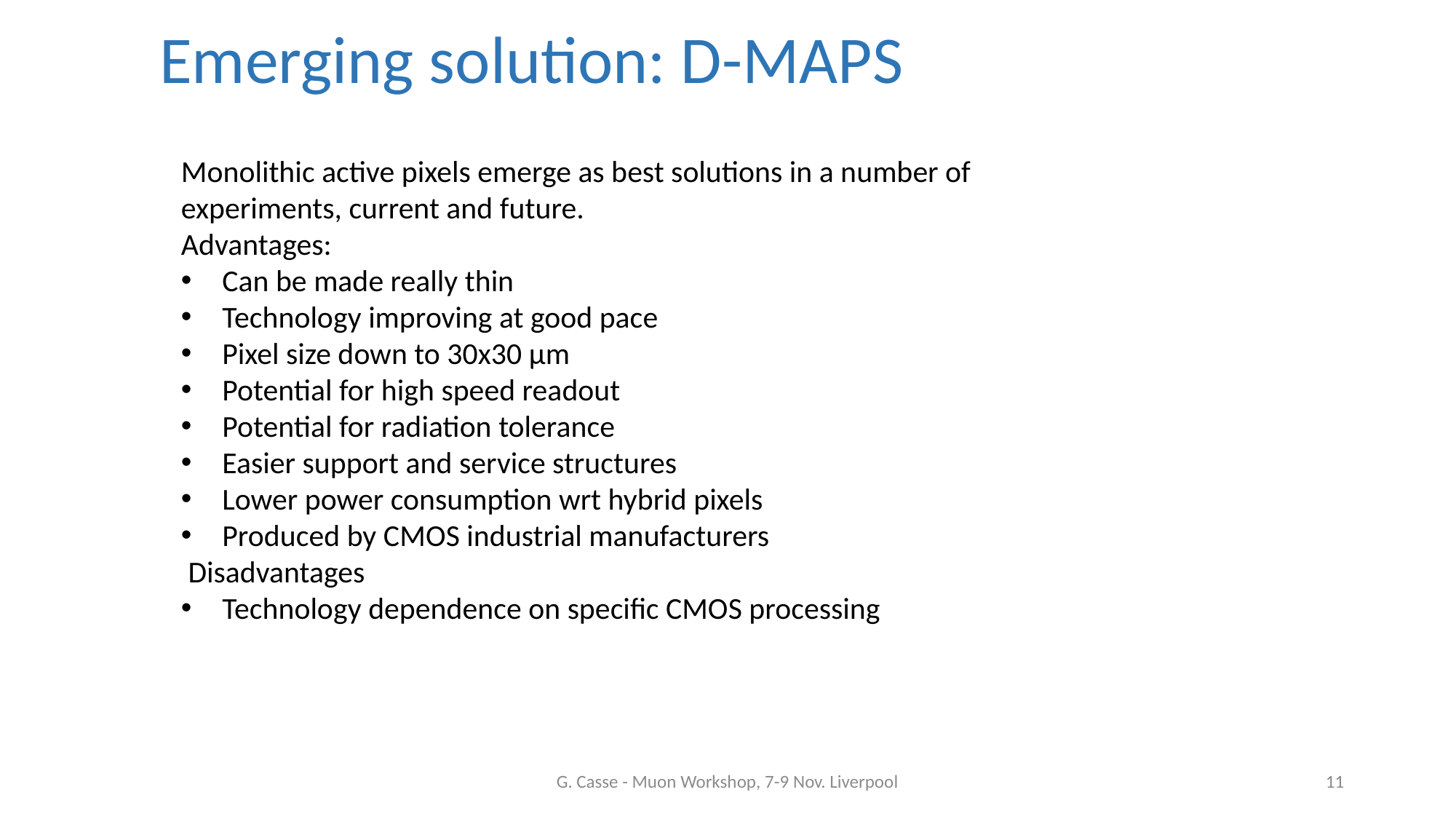

# Emerging solution: D-MAPS
Monolithic active pixels emerge as best solutions in a number of experiments, current and future.
Advantages:
Can be made really thin
Technology improving at good pace
Pixel size down to 30x30 µm
Potential for high speed readout
Potential for radiation tolerance
Easier support and service structures
Lower power consumption wrt hybrid pixels
Produced by CMOS industrial manufacturers
 Disadvantages
Technology dependence on specific CMOS processing

G. Casse - Muon Workshop, 7-9 Nov. Liverpool
11